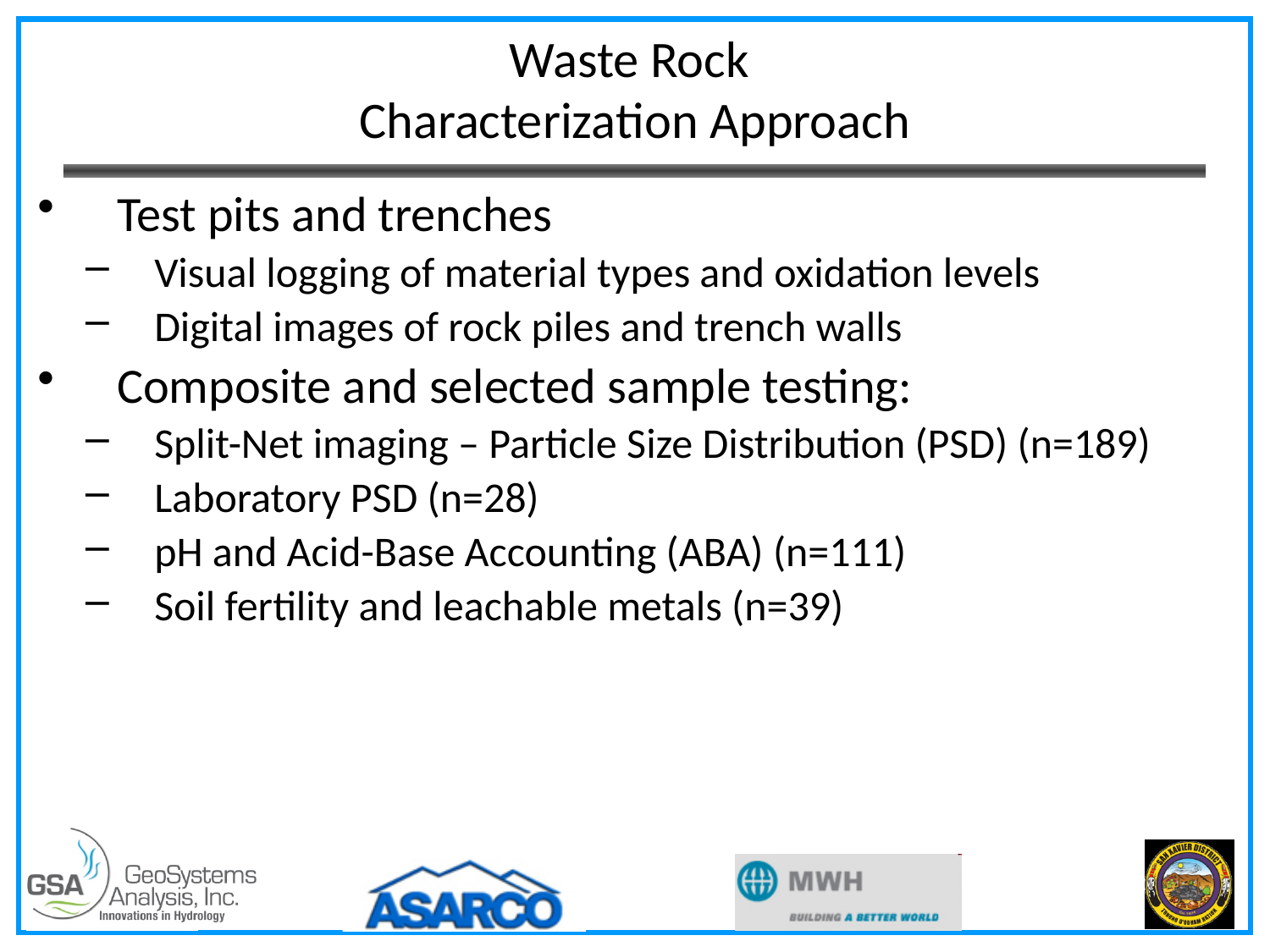

# Waste Rock Characterization Approach
Test pits and trenches
Visual logging of material types and oxidation levels
Digital images of rock piles and trench walls
Composite and selected sample testing:
Split-Net imaging – Particle Size Distribution (PSD) (n=189)
Laboratory PSD (n=28)
pH and Acid-Base Accounting (ABA) (n=111)
Soil fertility and leachable metals (n=39)